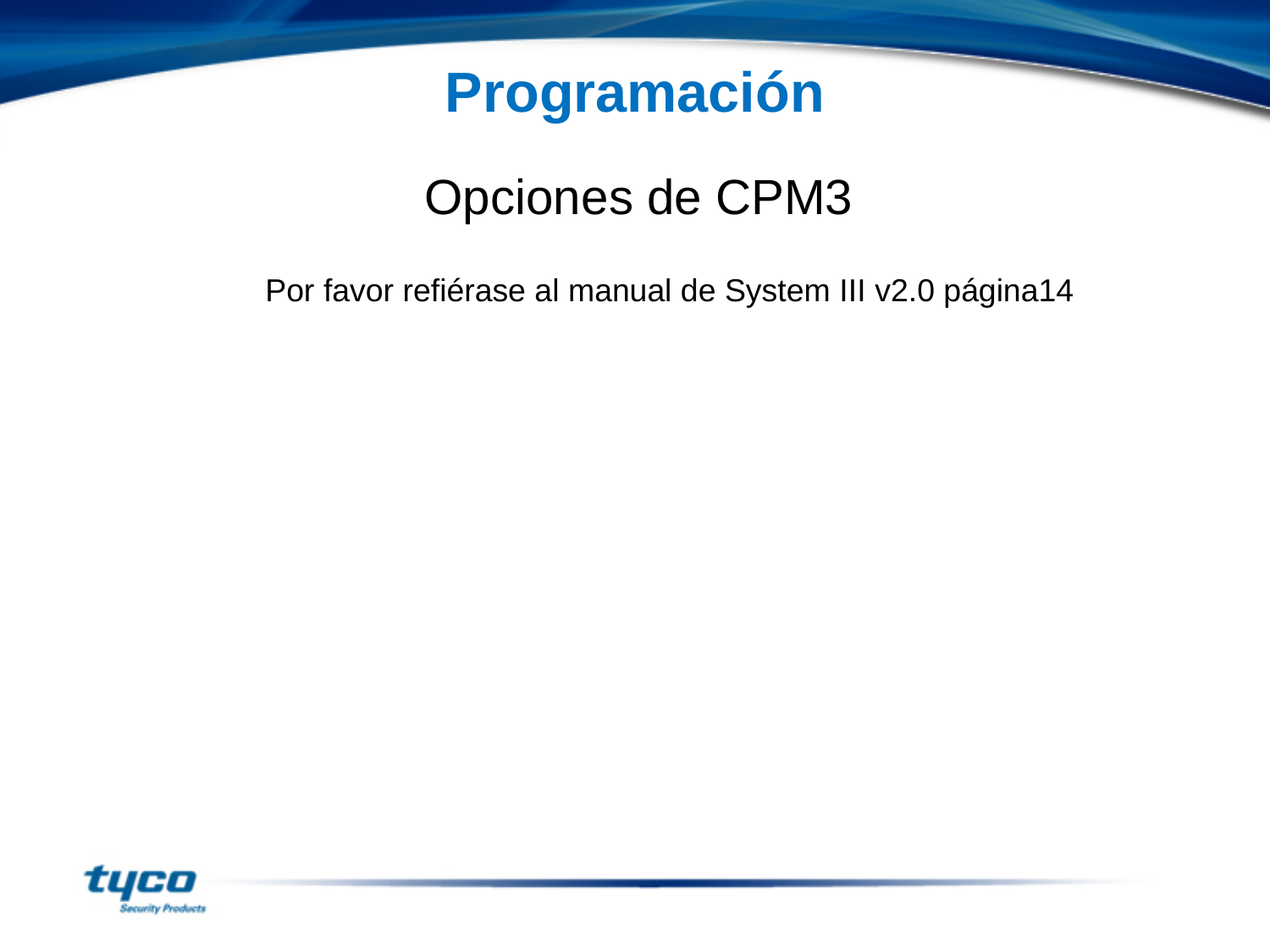

Programación
Opciones de CPM3
Por favor refiérase al manual de System III v2.0 página14